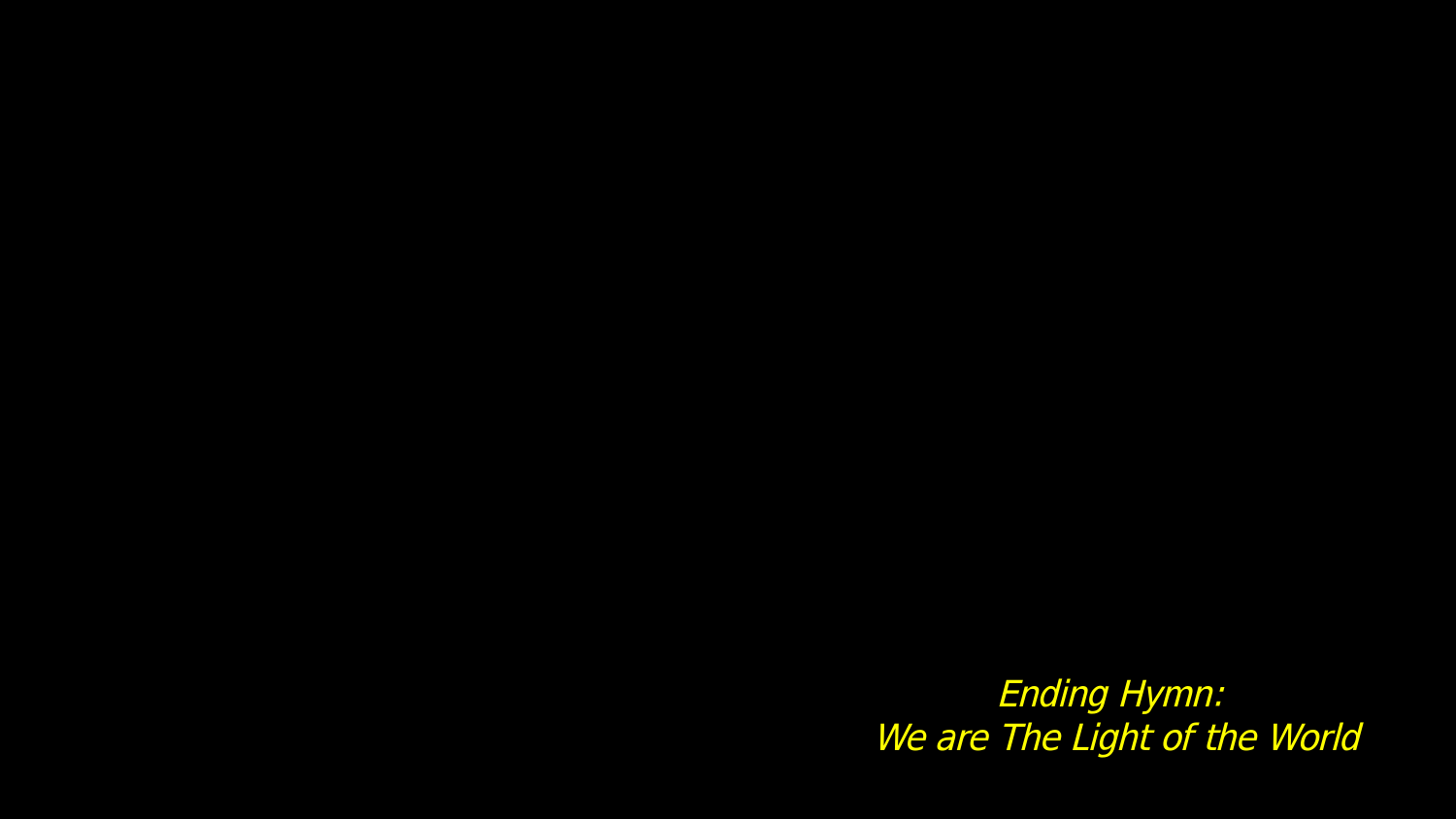

# Ending Hymn: We are The Light of the World